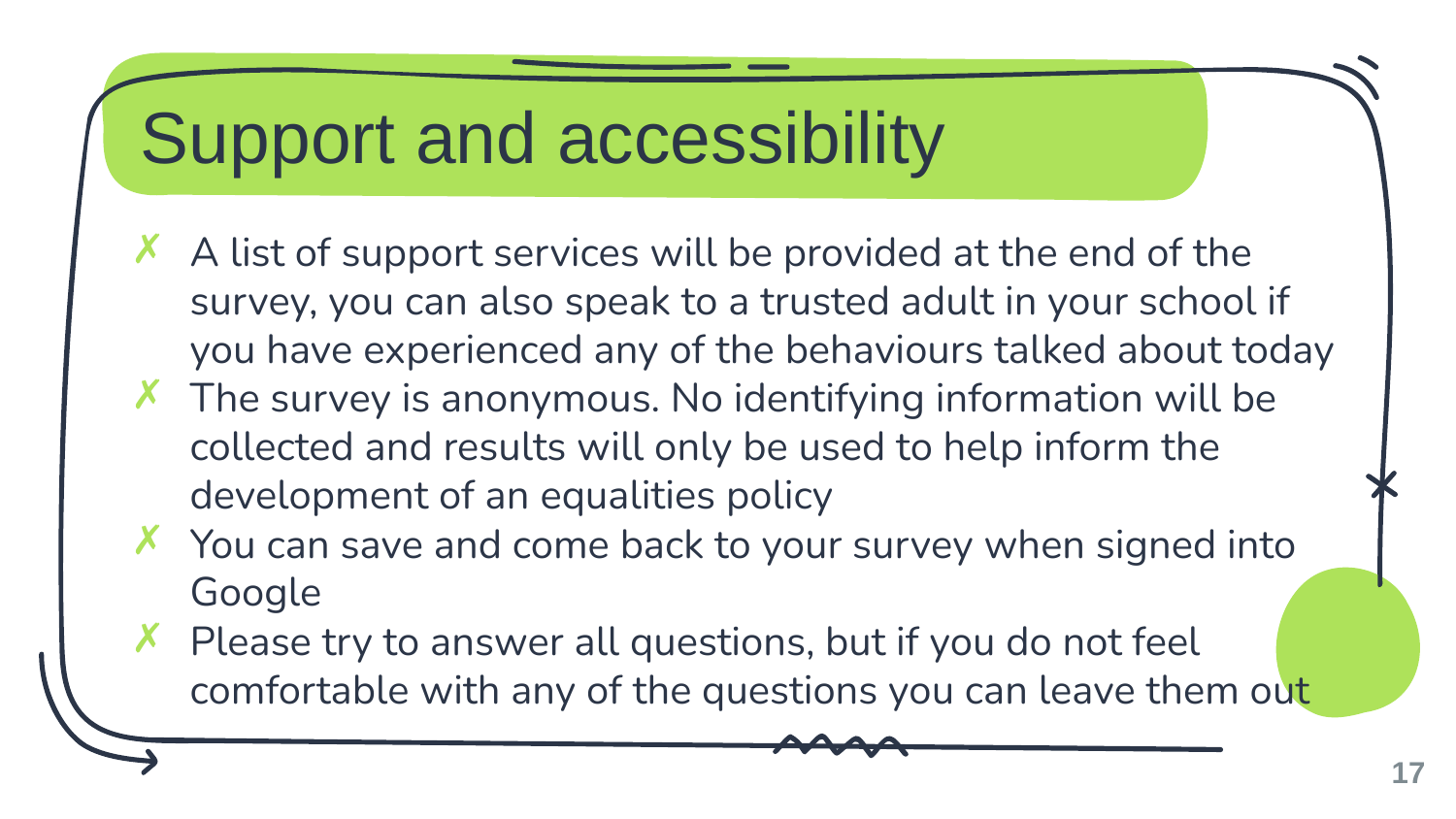

# Support and accessibility
A list of support services will be provided at the end of the survey, you can also speak to a trusted adult in your school if you have experienced any of the behaviours talked about today
The survey is anonymous. No identifying information will be collected and results will only be used to help inform the development of an equalities policy
You can save and come back to your survey when signed into Google
Please try to answer all questions, but if you do not feel comfortable with any of the questions you can leave them out
17